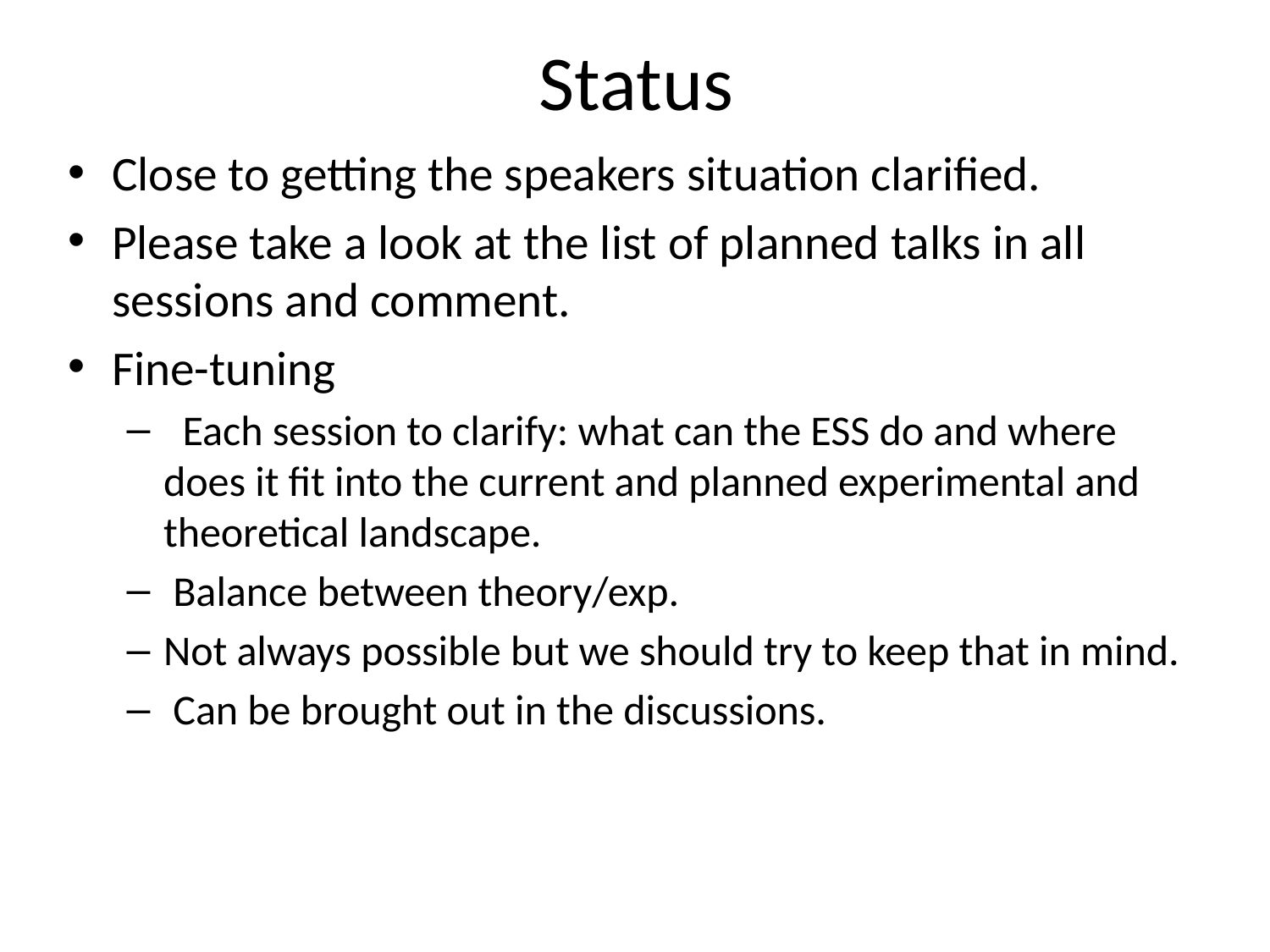

# Status
Close to getting the speakers situation clarified.
Please take a look at the list of planned talks in all sessions and comment.
Fine-tuning
  Each session to clarify: what can the ESS do and where does it fit into the current and planned experimental and theoretical landscape.
 Balance between theory/exp.
Not always possible but we should try to keep that in mind.
 Can be brought out in the discussions.